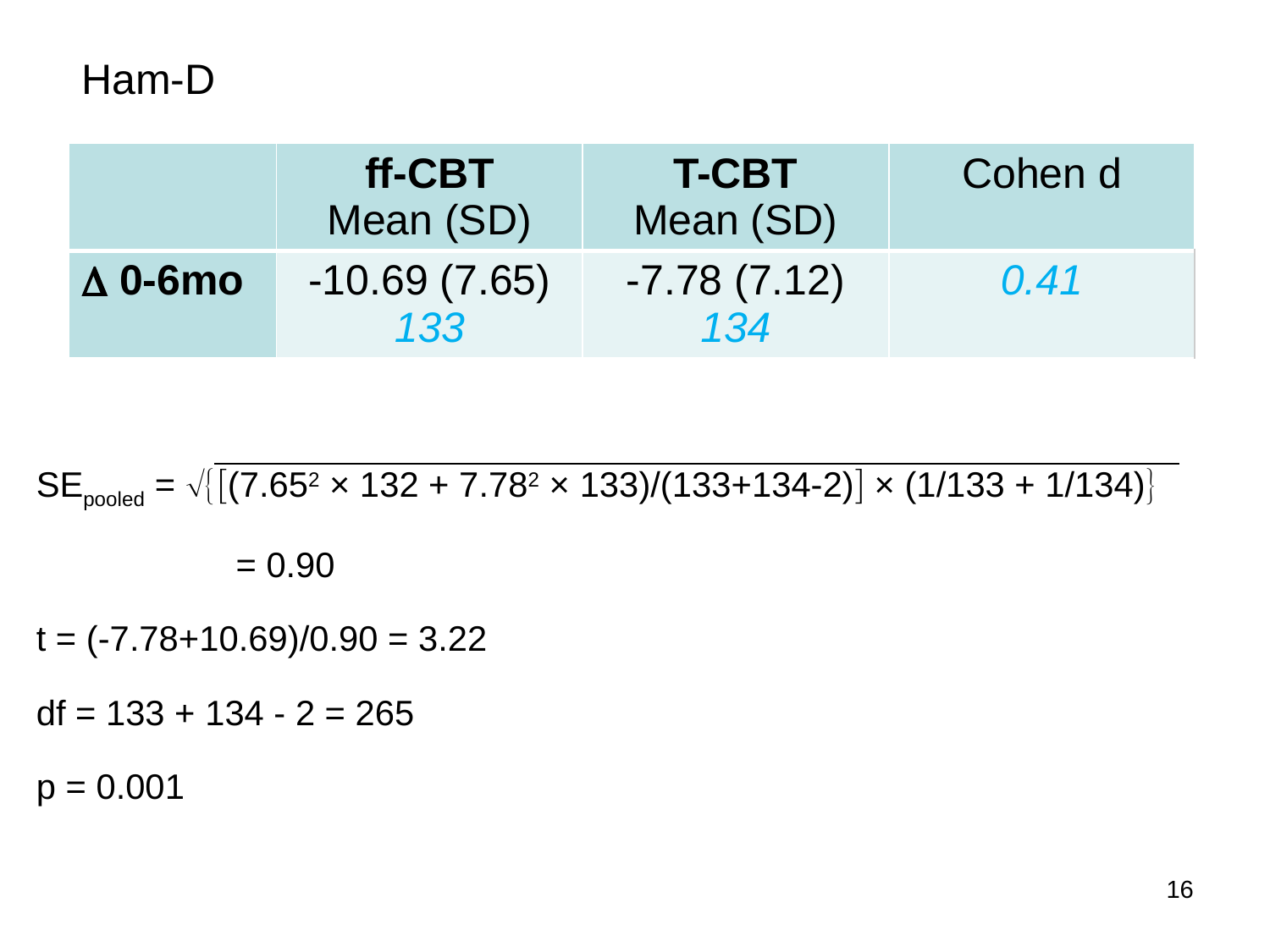

Ham-D
|  | ff-CBT Mean (SD) | T-CBT Mean (SD) | Cohen d |
| --- | --- | --- | --- |
| Δ 0-6mo | -10.69 (7.65) 133 | -7.78 (7.12) 134 | 0.41 |
SEpooled = √{[(7.652 × 132 + 7.782 × 133)/(133+134-2)] × (1/133 + 1/134)}
	= 0.90
t = (-7.78+10.69)/0.90 = 3.22
df = 133 + 134 - 2 = 265
p = 0.001
16